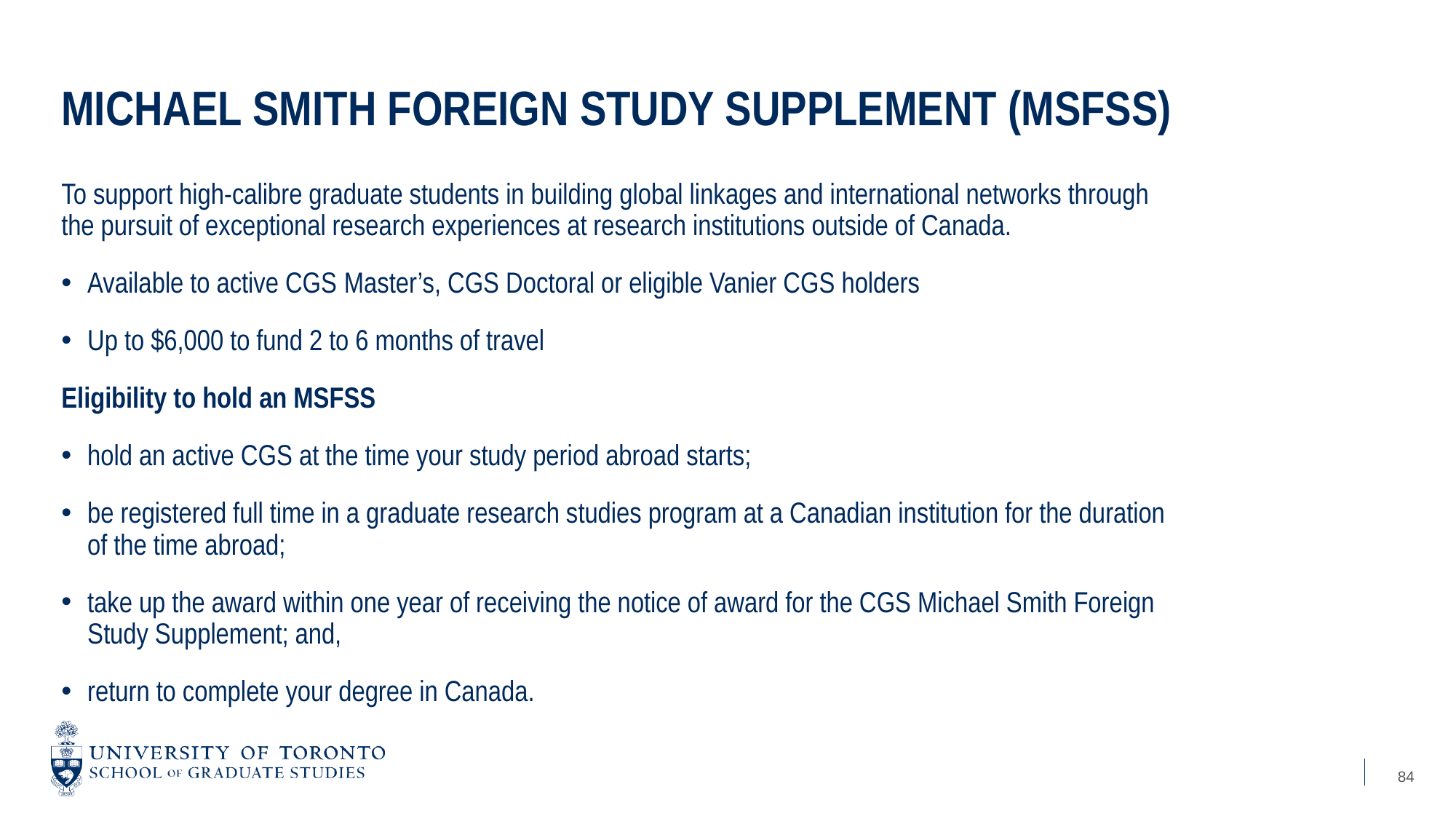

# Michael smith foreign study supplement (MSFSS)
To support high-calibre graduate students in building global linkages and international networks through the pursuit of exceptional research experiences at research institutions outside of Canada.
Available to active CGS Master’s, CGS Doctoral or eligible Vanier CGS holders
Up to $6,000 to fund 2 to 6 months of travel
Eligibility to hold an MSFSS
hold an active CGS at the time your study period abroad starts;
be registered full time in a graduate research studies program at a Canadian institution for the duration of the time abroad;
take up the award within one year of receiving the notice of award for the CGS Michael Smith Foreign Study Supplement; and,
return to complete your degree in Canada.

84